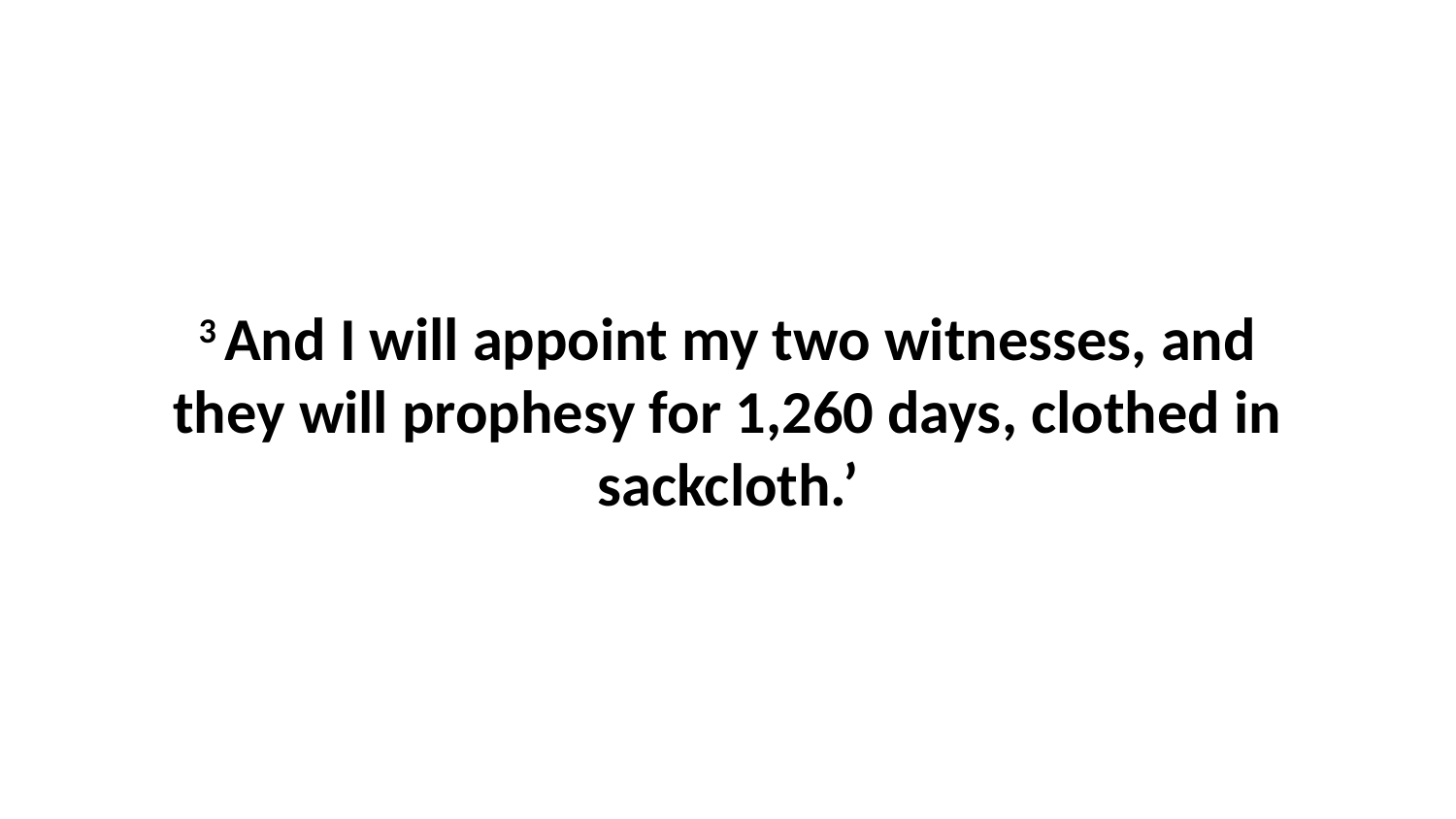

3 And I will appoint my two witnesses, and they will prophesy for 1,260 days, clothed in sackcloth.’